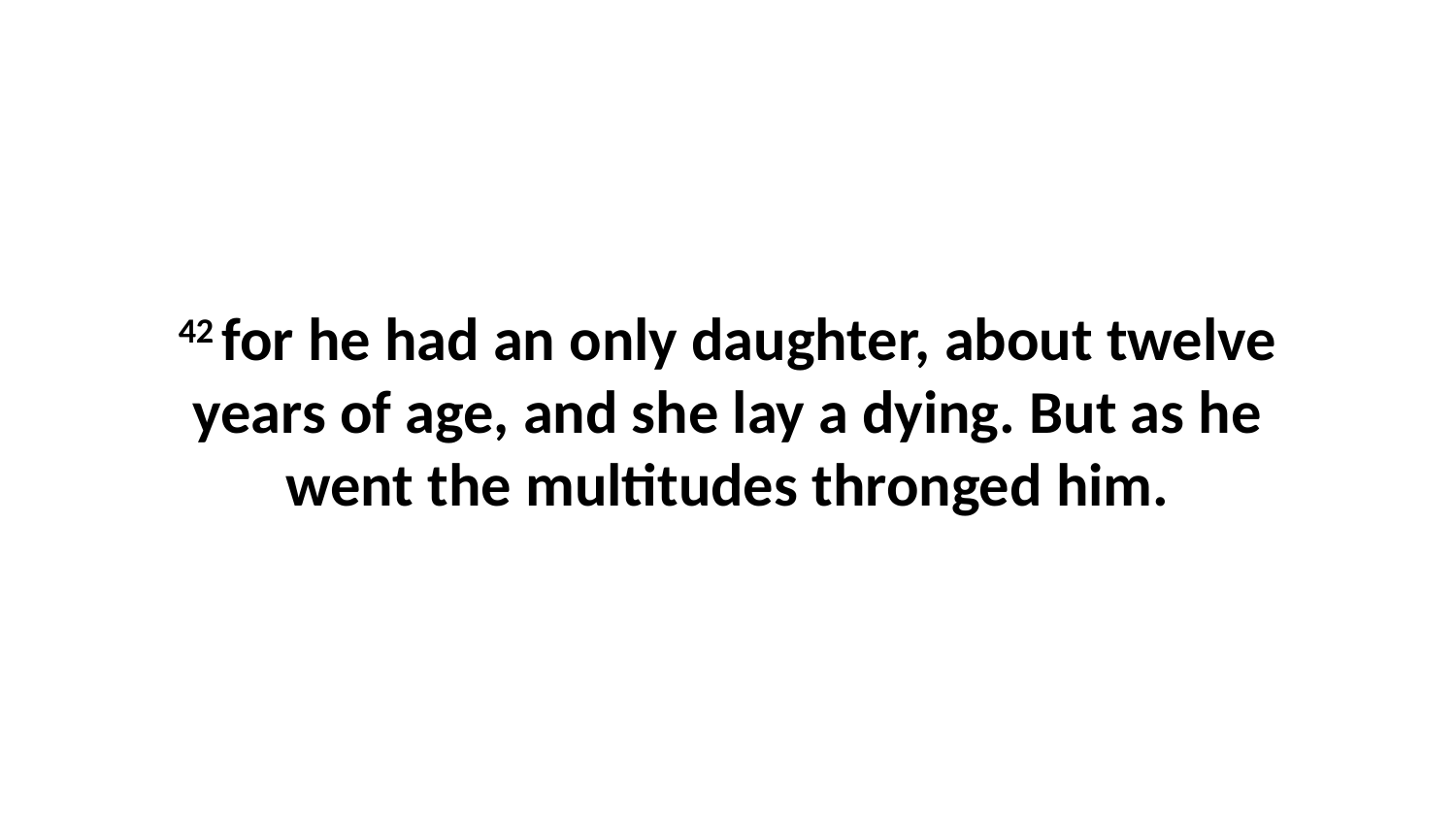

42 for he had an only daughter, about twelve years of age, and she lay a dying. But as he went the multitudes thronged him.